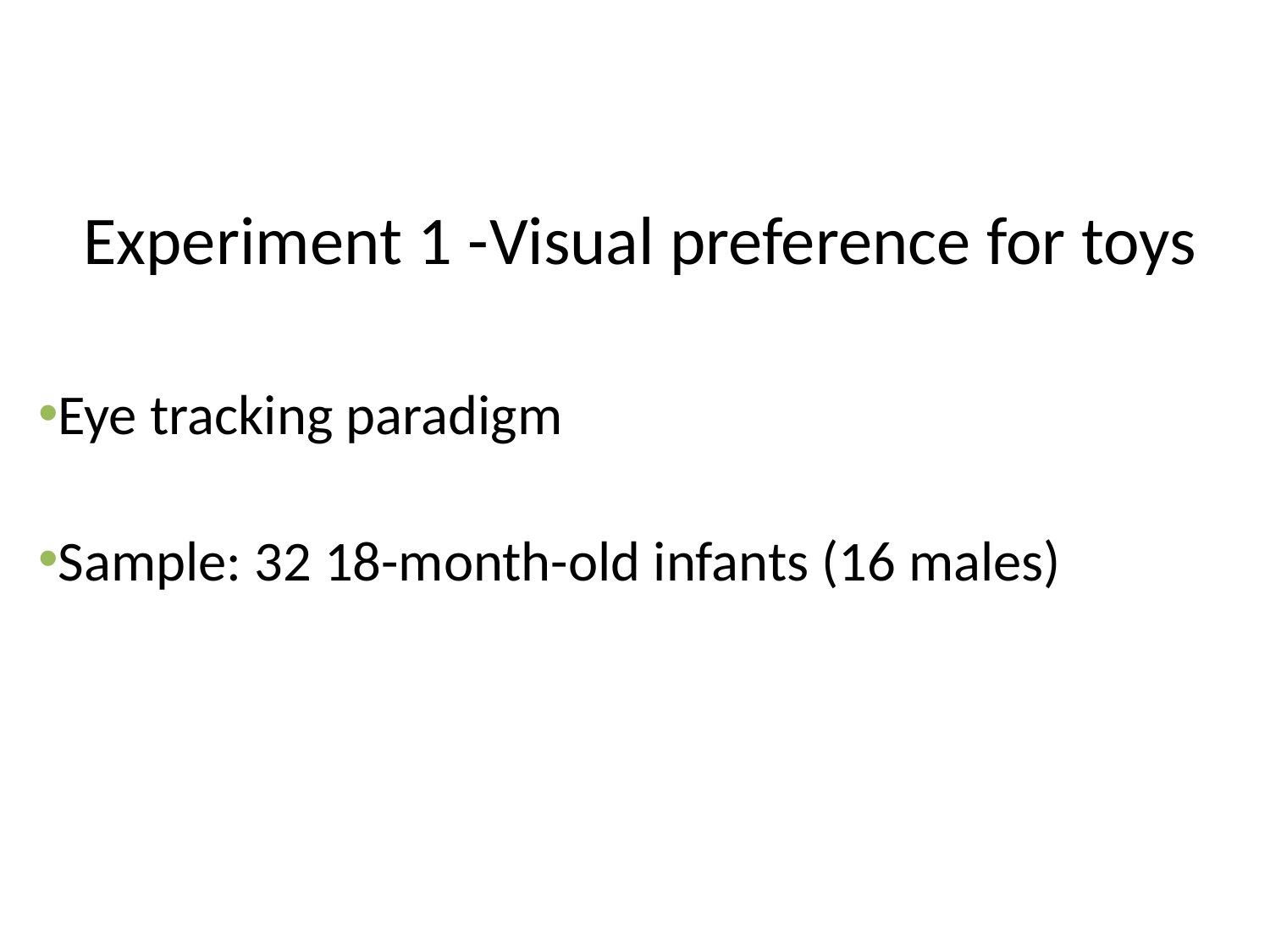

# Experiment 1 -Visual preference for toys
Eye tracking paradigm

Sample: 32 18-month-old infants (16 males)